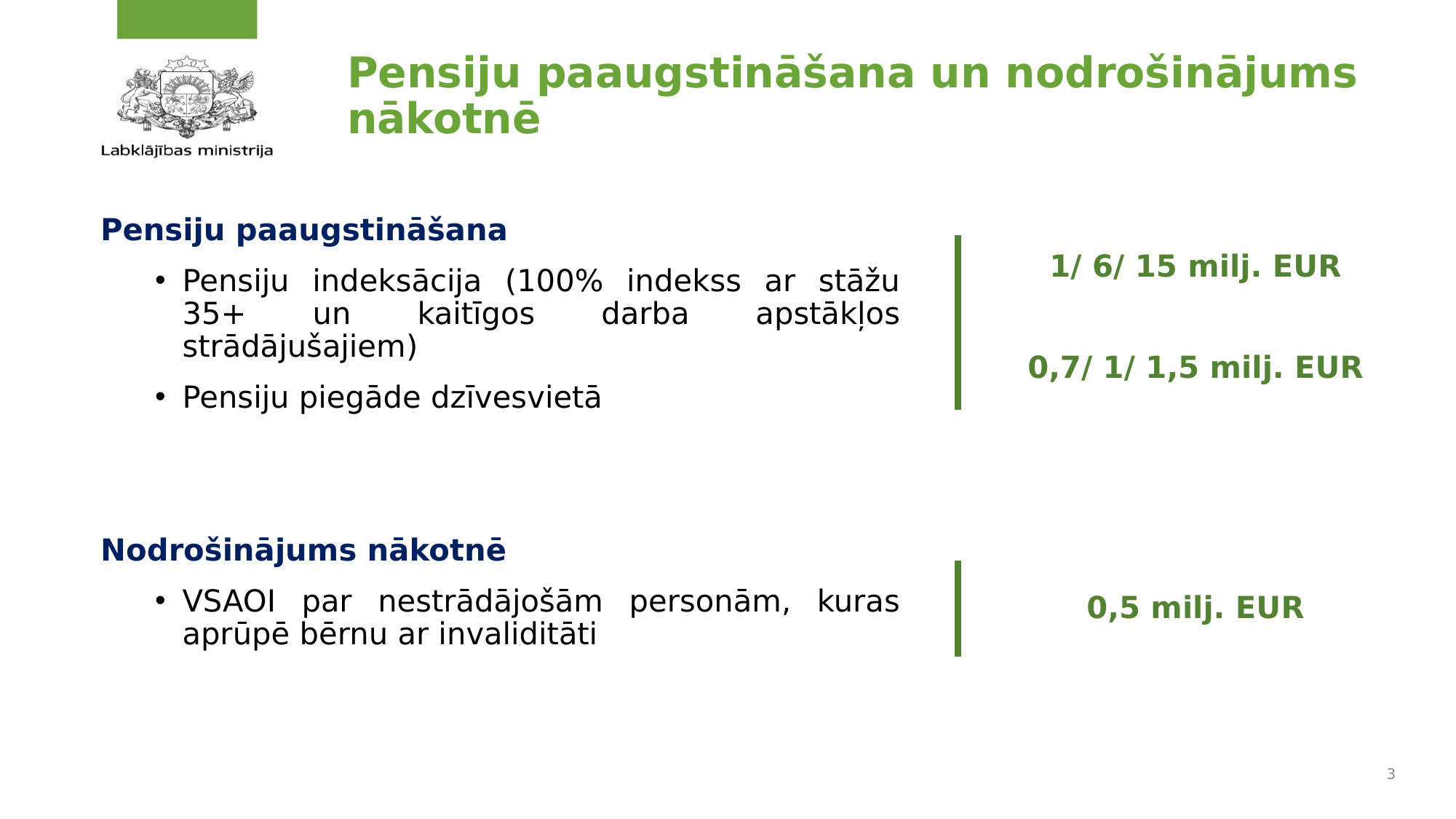

# Pensiju paaugstināšana un nodrošinājums nākotnē

Pensiju paaugstināšana
Pensiju indeksācija (100% indekss ar stāžu 35+ un kaitīgos darba apstākļos strādājušajiem)
Pensiju piegāde dzīvesvietā

Nodrošinājums nākotnē
VSAOI par nestrādājošām personām, kuras aprūpē bērnu ar invaliditāti

1/ 6/ 15 milj. EUR

0,7/ 1/ 1,5 milj. EUR

0,5 milj. EUR

3